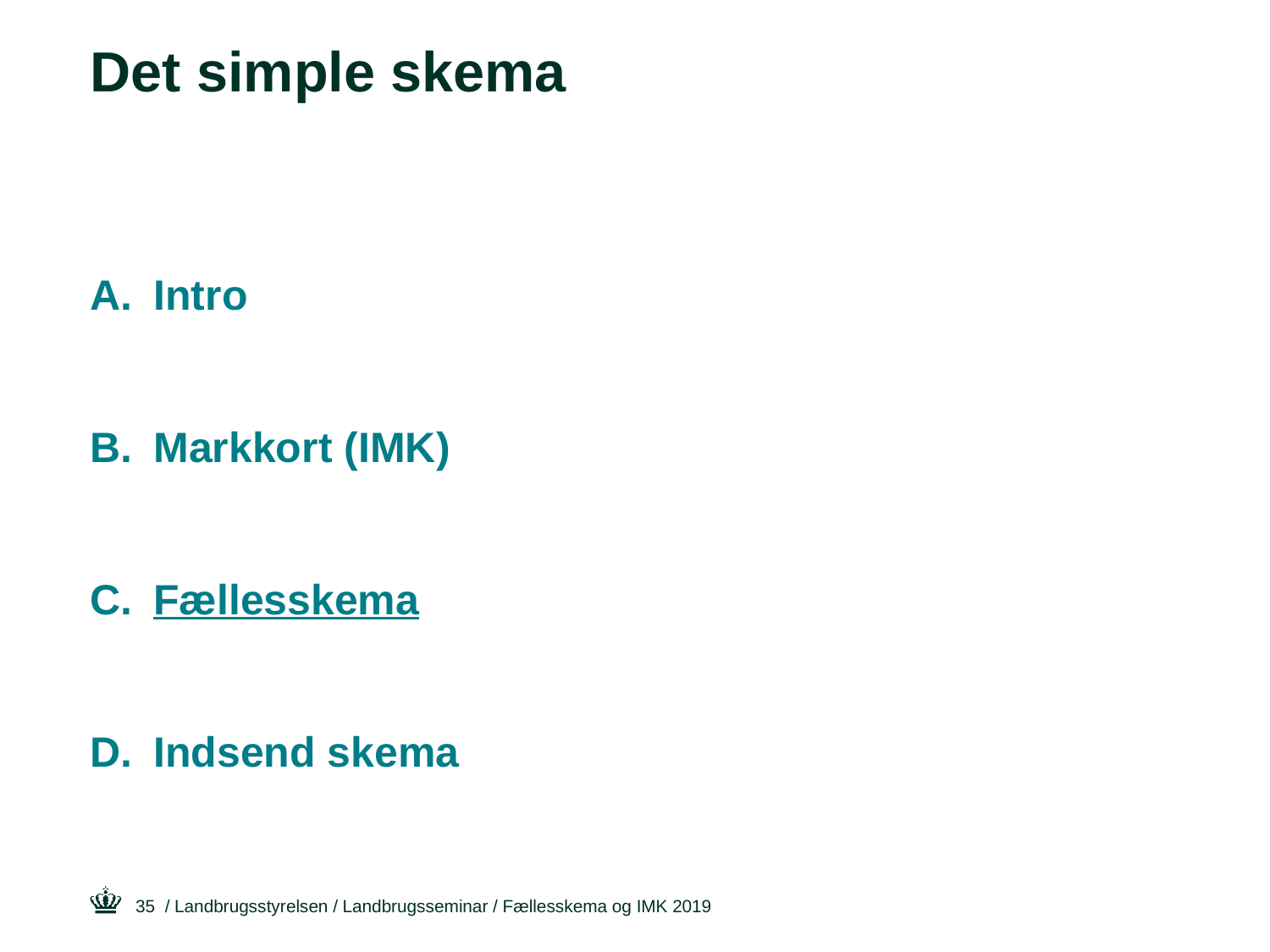

# Det simple skema
Intro
Markkort (IMK)
Fællesskema
Indsend skema
35
/ Landbrugsstyrelsen / Landbrugsseminar / Fællesskema og IMK 2019